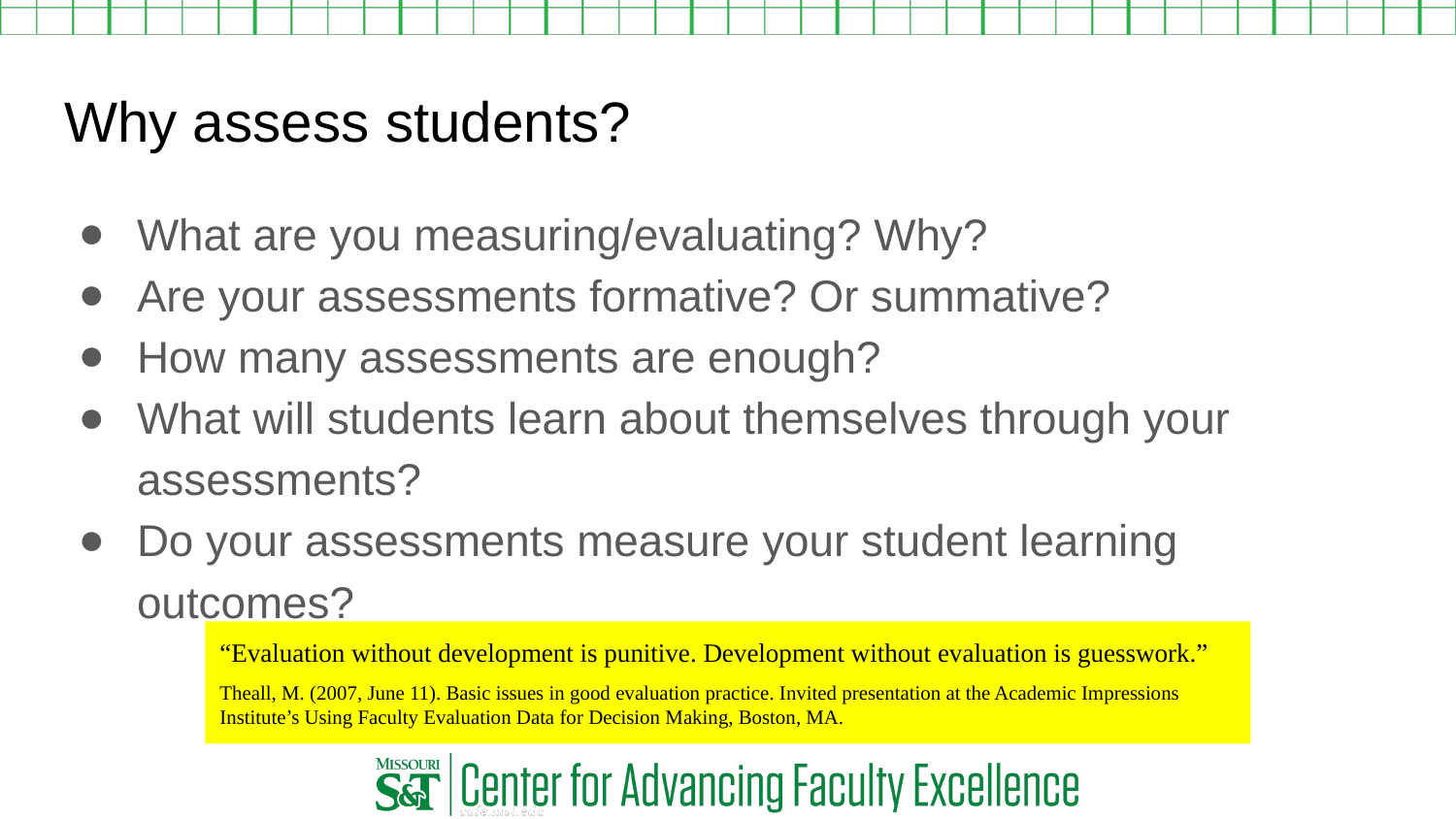

# Why assess students?
What are you measuring/evaluating? Why?
Are your assessments formative? Or summative?
How many assessments are enough?
What will students learn about themselves through your assessments?
Do your assessments measure your student learning outcomes?
“Evaluation without development is punitive. Development without evaluation is guesswork.”
Theall, M. (2007, June 11). Basic issues in good evaluation practice. Invited presentation at the Academic Impressions Institute’s Using Faculty Evaluation Data for Decision Making, Boston, MA.